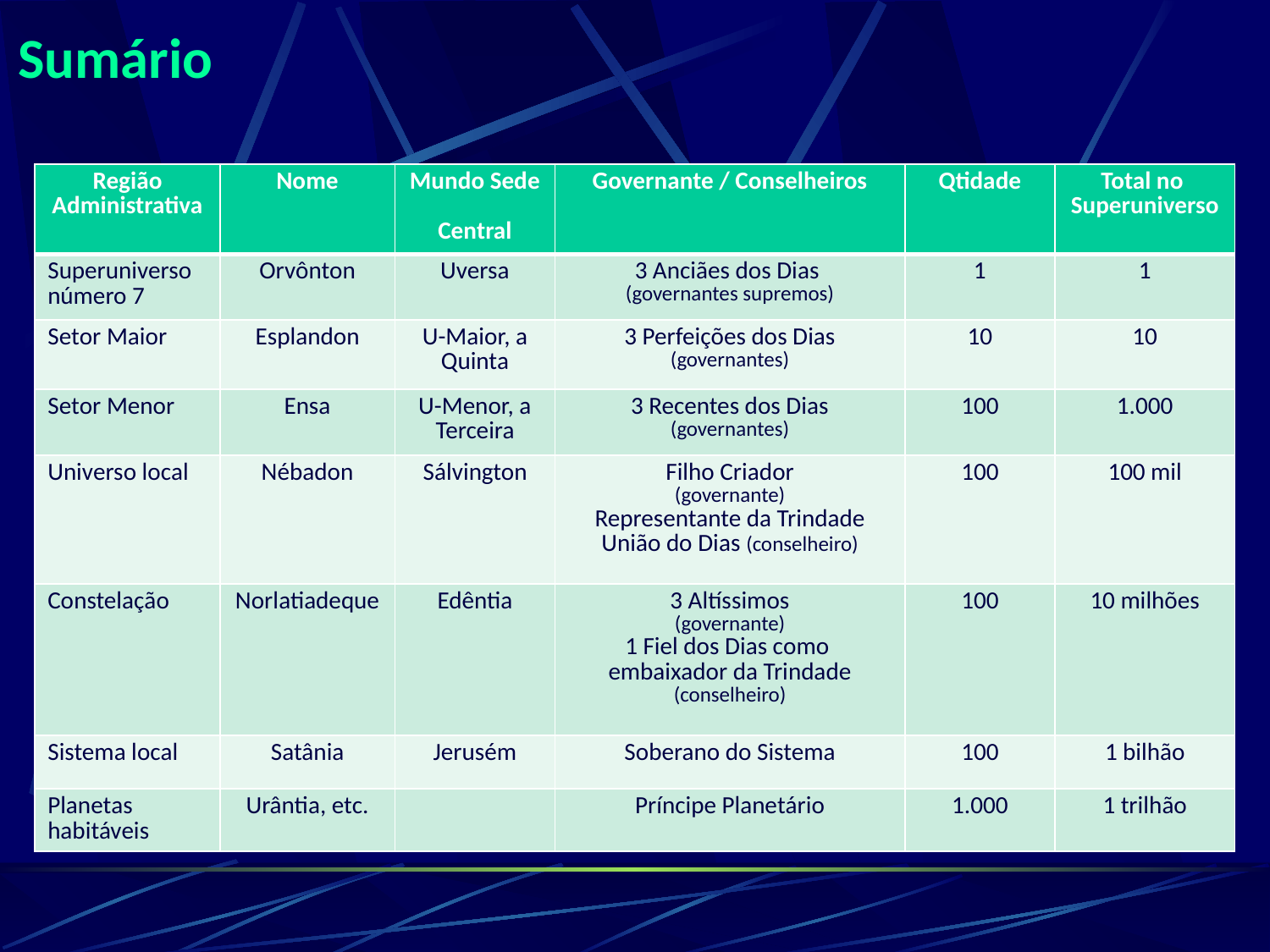

# Sumário
| Região Administrativa | Nome | Mundo Sede Central | Governante / Conselheiros | Qtidade | Total no Superuniverso |
| --- | --- | --- | --- | --- | --- |
| Superuniverso número 7 | Orvônton | Uversa | 3 Anciães dos Dias (governantes supremos) | 1 | 1 |
| Setor Maior | Esplandon | U-Maior, a Quinta | 3 Perfeições dos Dias (governantes) | 10 | 10 |
| Setor Menor | Ensa | U-Menor, a Terceira | 3 Recentes dos Dias (governantes) | 100 | 1.000 |
| Universo local | Nébadon | Sálvington | Filho Criador (governante) Representante da Trindade União do Dias (conselheiro) | 100 | 100 mil |
| Constelação | Norlatiadeque | Edêntia | 3 Altíssimos (governante) 1 Fiel dos Dias como embaixador da Trindade (conselheiro) | 100 | 10 milhões |
| Sistema local | Satânia | Jerusém | Soberano do Sistema | 100 | 1 bilhão |
| Planetas habitáveis | Urântia, etc. |  | Príncipe Planetário | 1.000 | 1 trilhão |